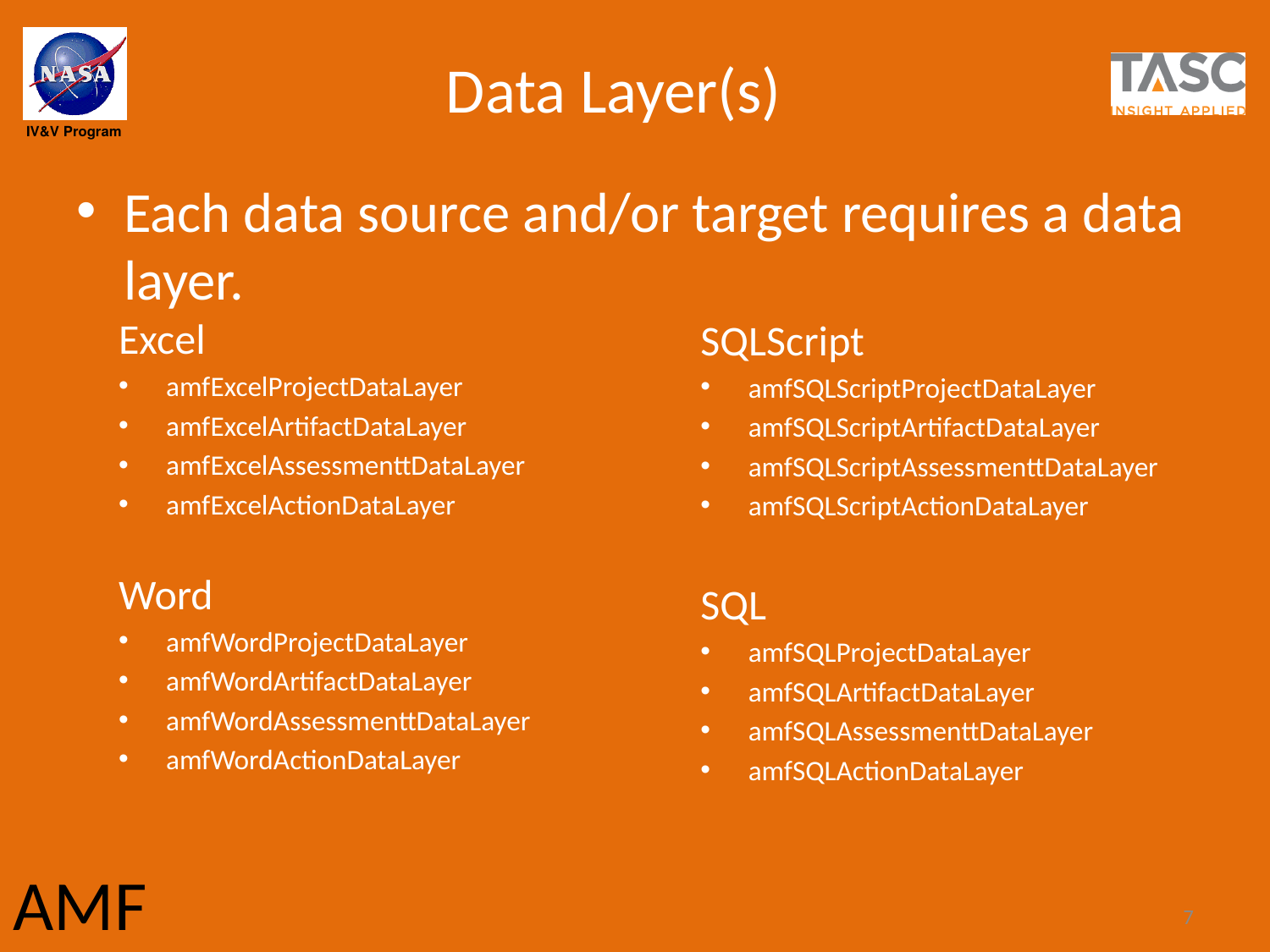

# Data Layer(s)
Each data source and/or target requires a data layer.
Excel
amfExcelProjectDataLayer
amfExcelArtifactDataLayer
amfExcelAssessmenttDataLayer
amfExcelActionDataLayer

SQLScript
amfSQLScriptProjectDataLayer
amfSQLScriptArtifactDataLayer
amfSQLScriptAssessmenttDataLayer
amfSQLScriptActionDataLayer

Word
amfWordProjectDataLayer
amfWordArtifactDataLayer
amfWordAssessmenttDataLayer
amfWordActionDataLayer

SQL
amfSQLProjectDataLayer
amfSQLArtifactDataLayer
amfSQLAssessmenttDataLayer
amfSQLActionDataLayer

7